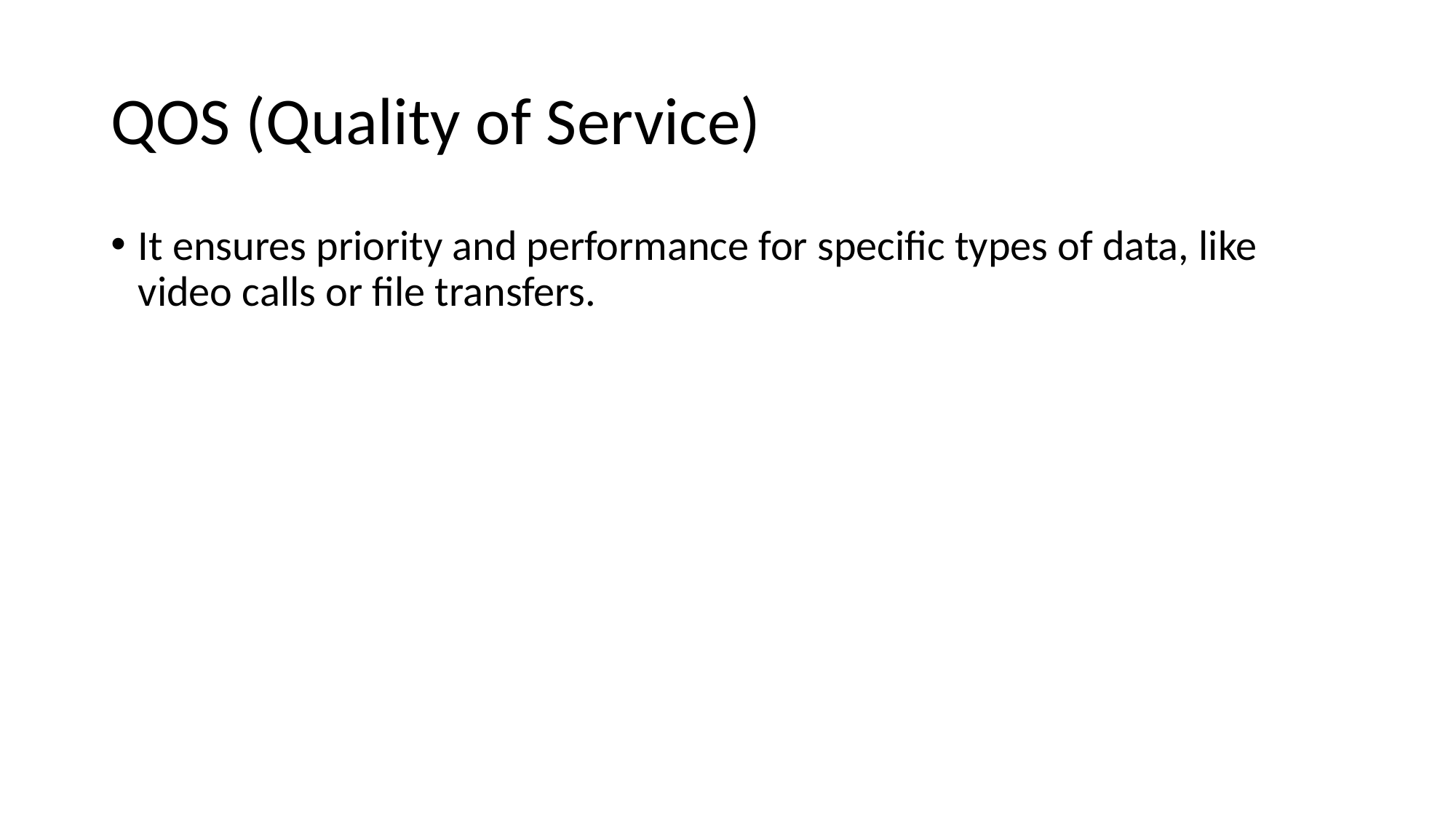

# QOS (Quality of Service)
It ensures priority and performance for specific types of data, like video calls or file transfers.